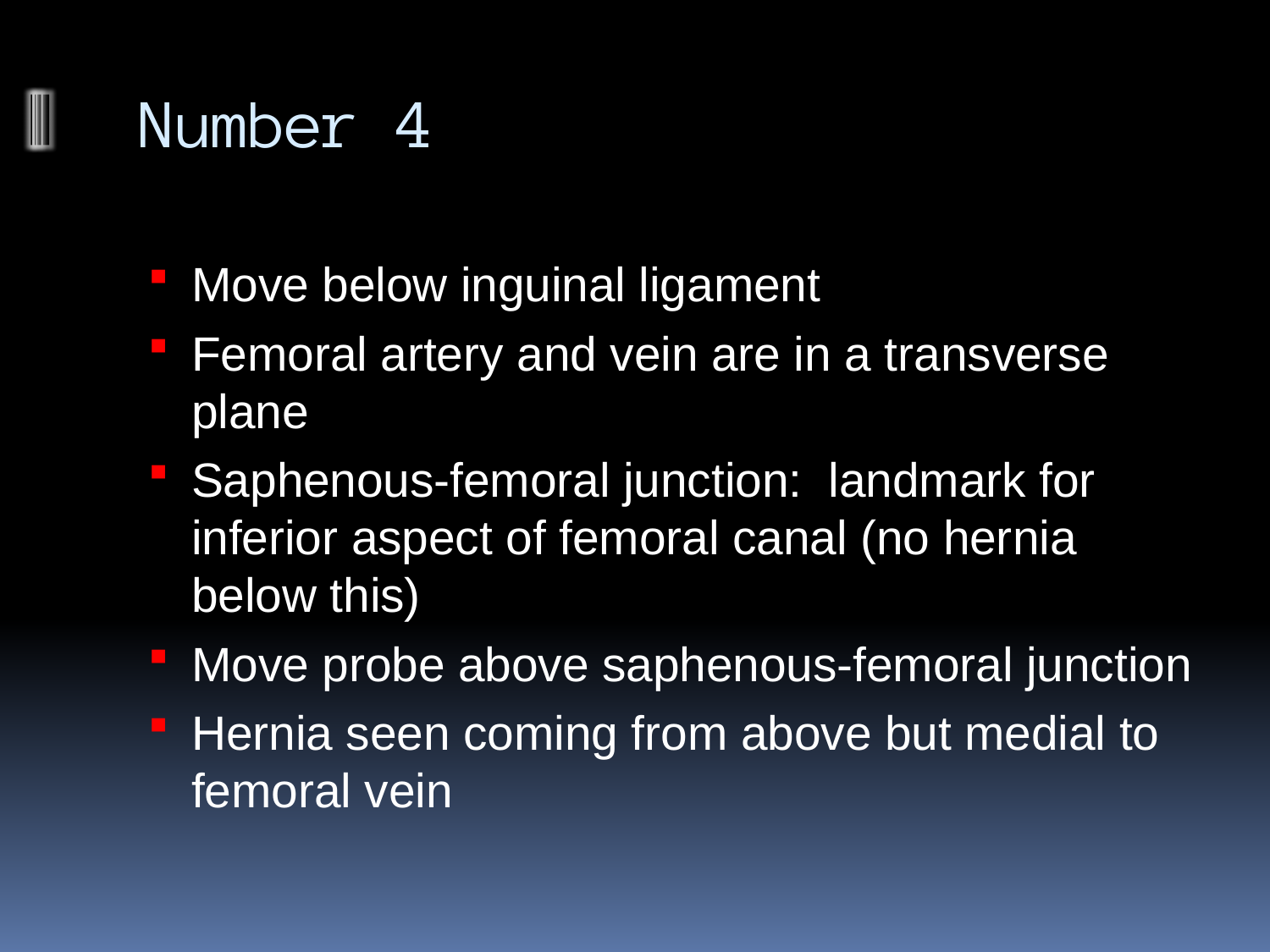

# Number 4
Move below inguinal ligament
Femoral artery and vein are in a transverse plane
Saphenous-femoral junction:  landmark for inferior aspect of femoral canal (no hernia below this)
Move probe above saphenous-femoral junction
Hernia seen coming from above but medial to femoral vein